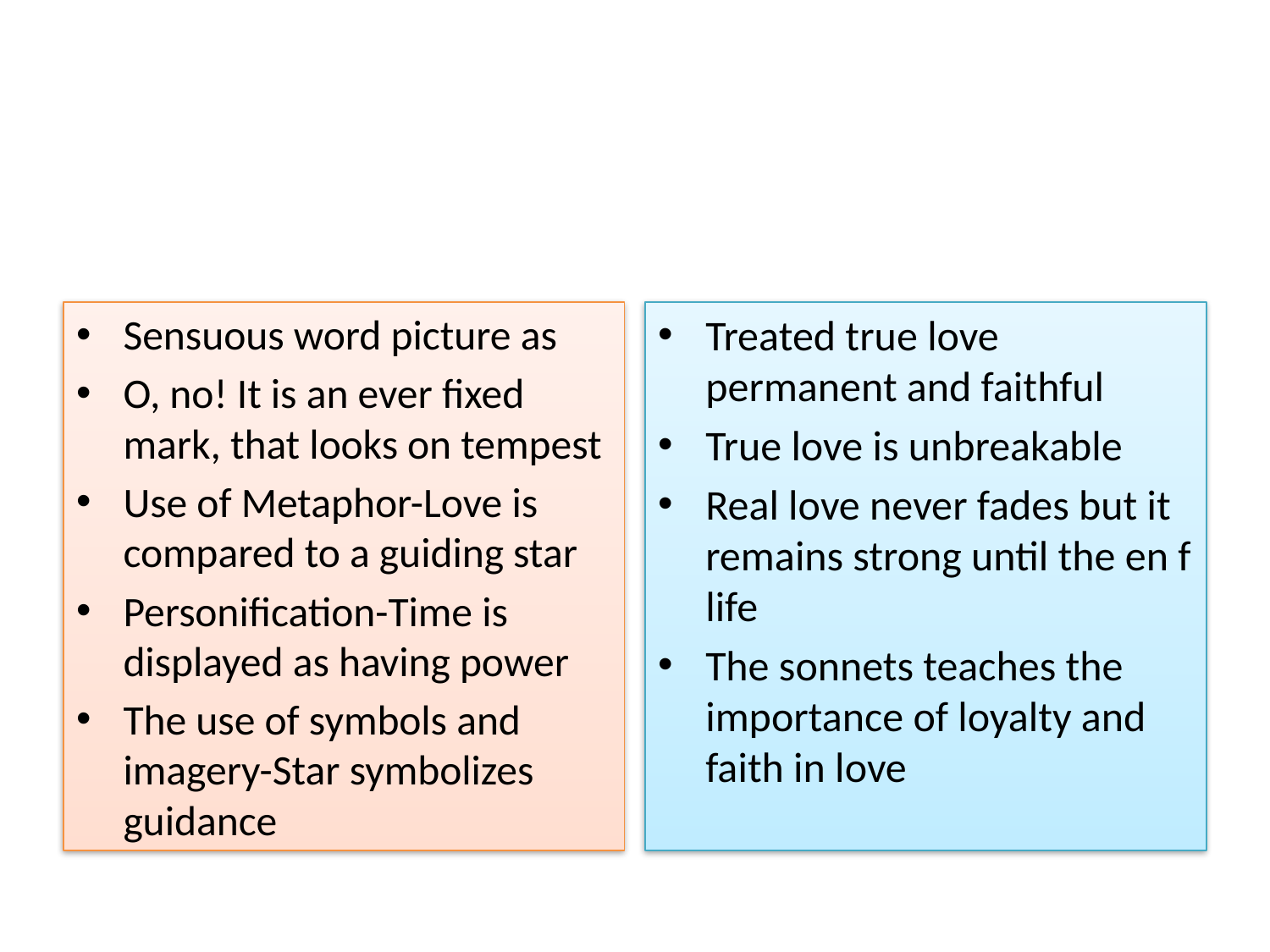

#

Sensuous word picture as
O, no! It is an ever fixed mark, that looks on tempest
Use of Metaphor-Love is compared to a guiding star
Personification-Time is displayed as having power
The use of symbols and imagery-Star symbolizes guidance
Treated true love permanent and faithful
True love is unbreakable
Real love never fades but it remains strong until the en f life
The sonnets teaches the importance of loyalty and faith in love